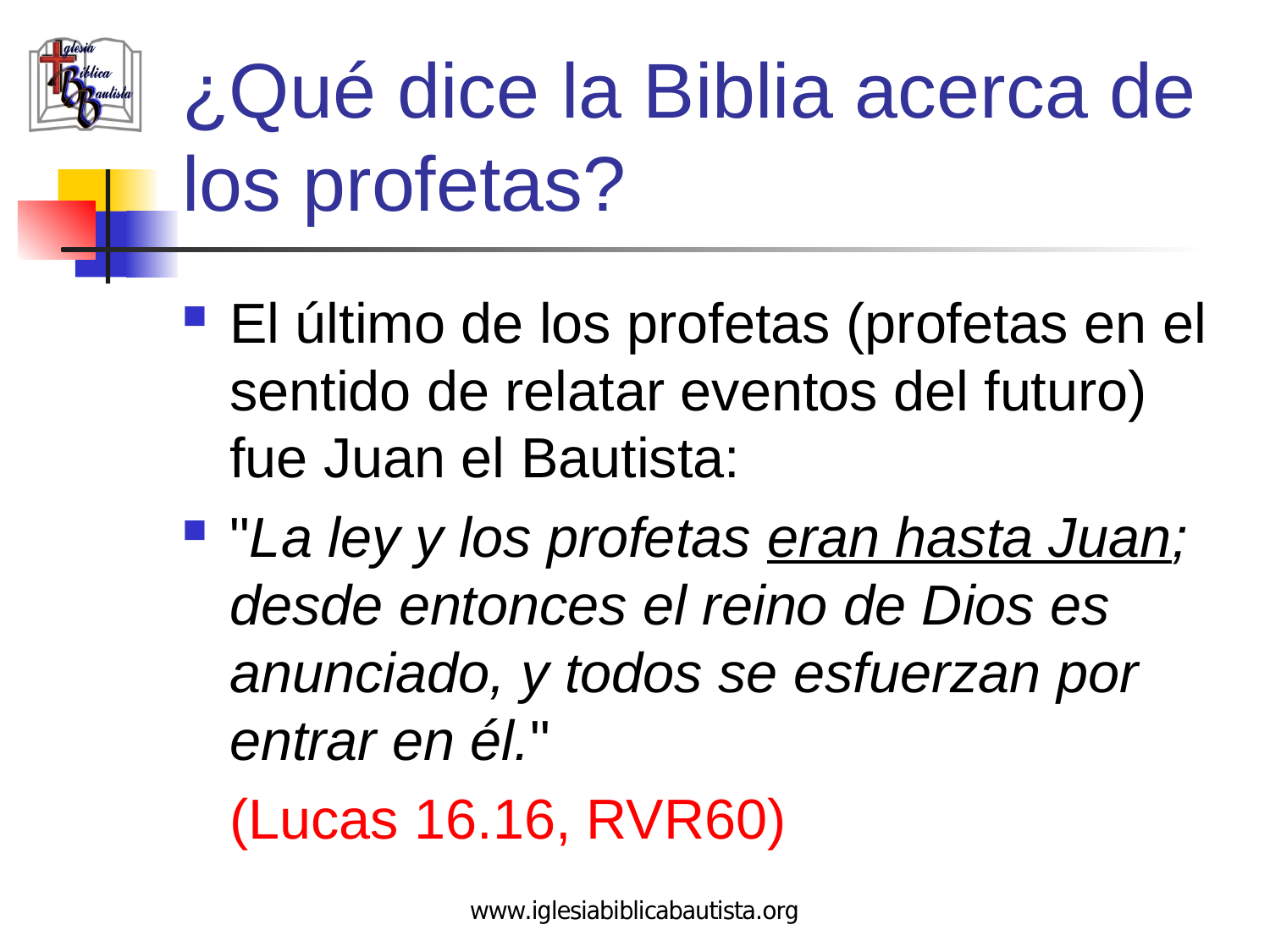

# ¿Qué dice la Biblia acerca de los profetas?
El último de los profetas (profetas en el sentido de relatar eventos del futuro) fue Juan el Bautista:
"La ley y los profetas eran hasta Juan; desde entonces el reino de Dios es anunciado, y todos se esfuerzan por entrar en él."
	(Lucas 16.16, RVR60)
www.iglesiabiblicabautista.org